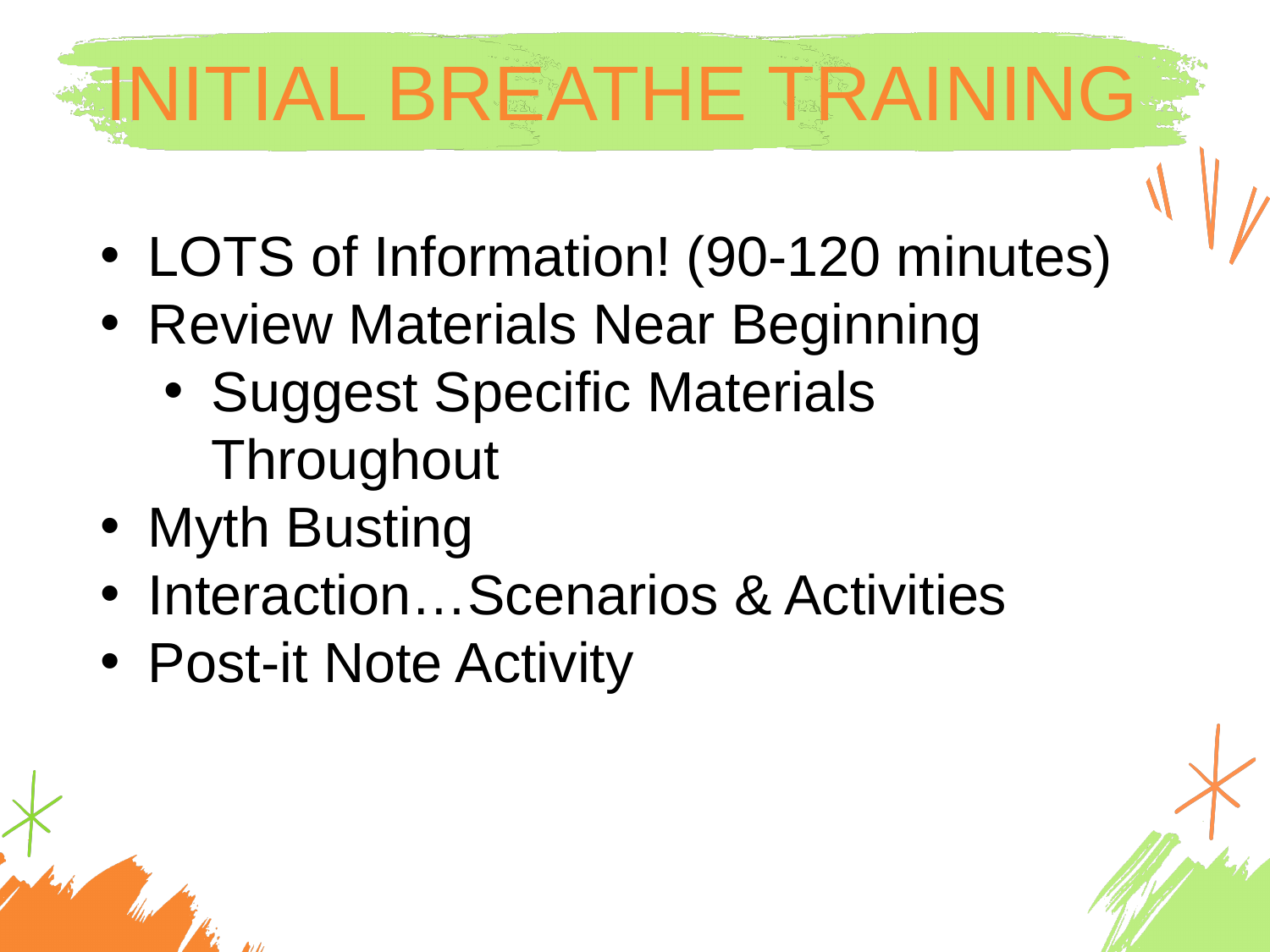

INITIAL BREATHE TRAINING

LOTS of Information! (90-120 minutes)
Review Materials Near Beginning
Suggest Specific Materials Throughout
Myth Busting
Interaction…Scenarios & Activities
Post-it Note Activity